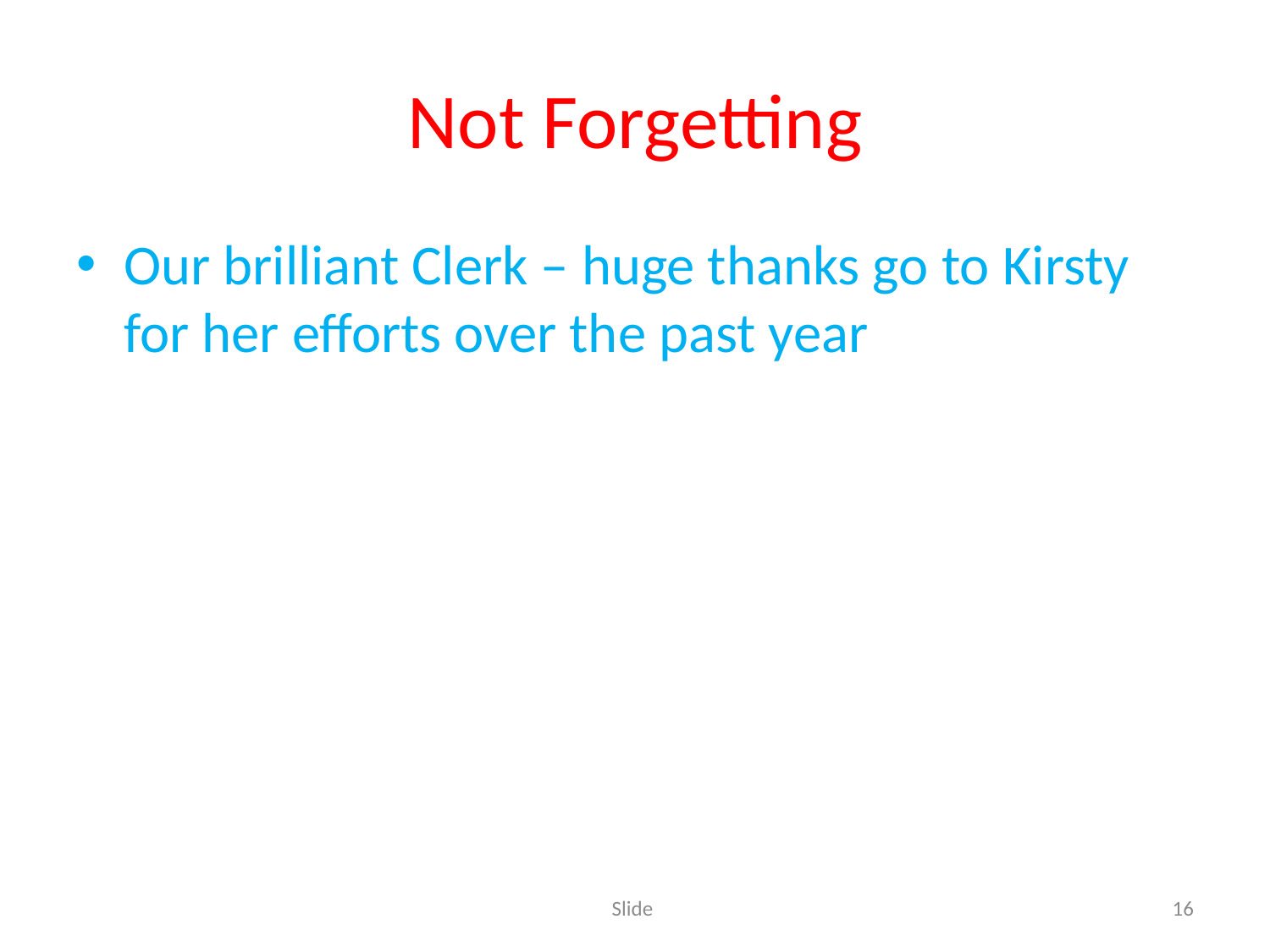

# Not Forgetting
Our brilliant Clerk – huge thanks go to Kirsty for her efforts over the past year
Slide
16